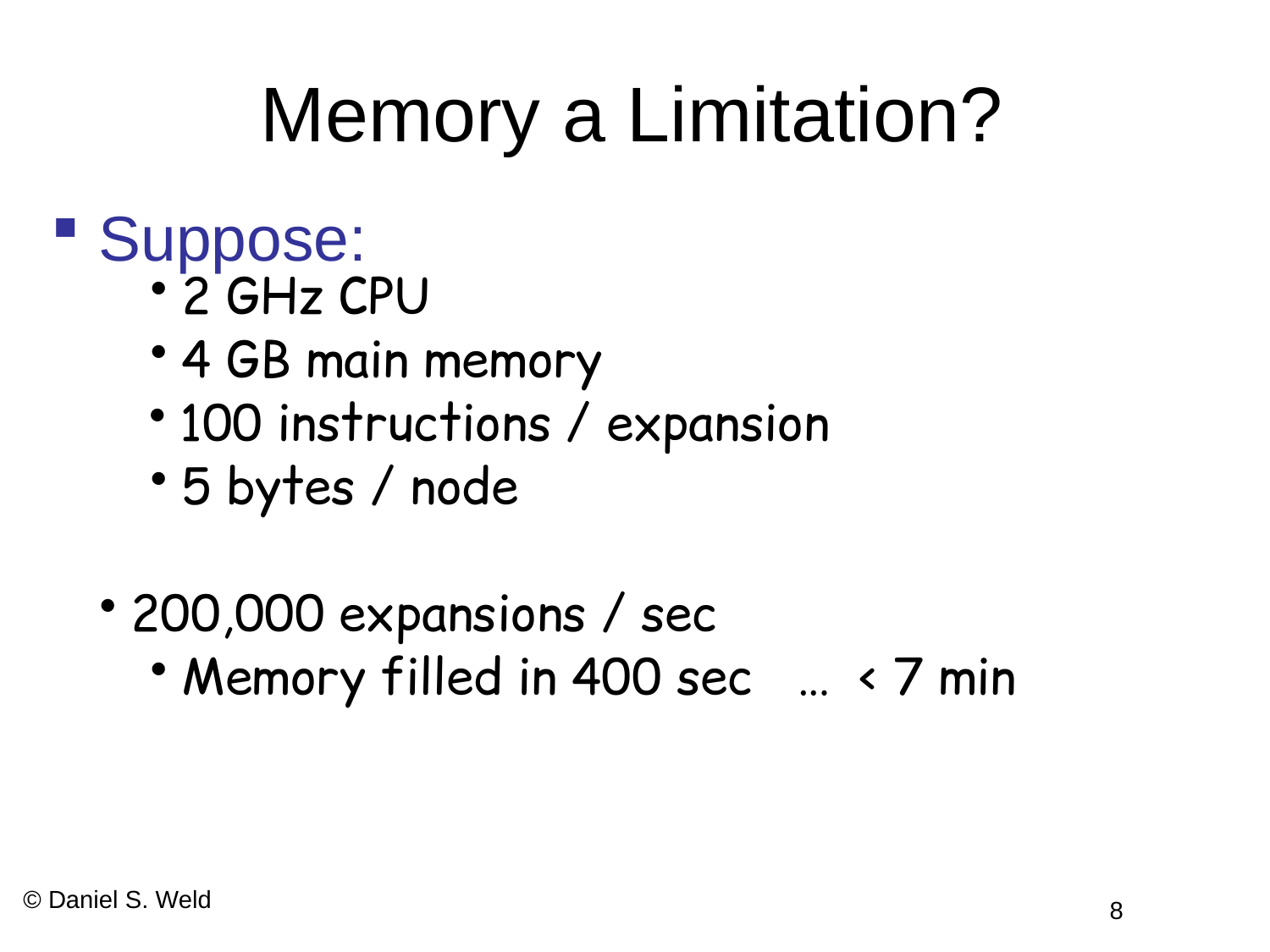

# Memory a Limitation?
Suppose:
2 GHz CPU
4 GB main memory
100 instructions / expansion
5 bytes / node

200,000 expansions / sec
Memory filled in 400 sec   …  < 7 min
© Daniel S. Weld
8